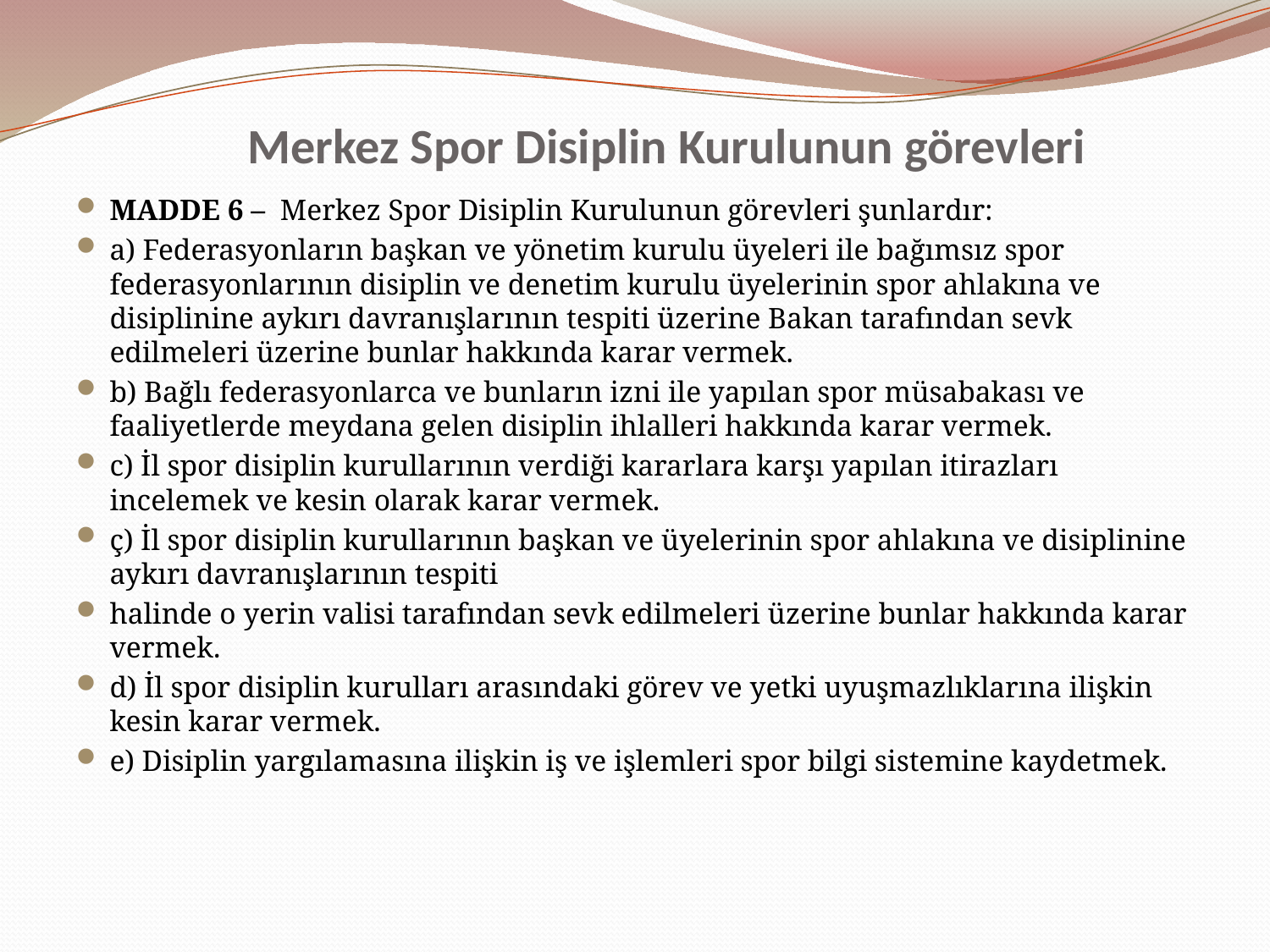

# Merkez Spor Disiplin Kurulunun görevleri
MADDE 6 –  Merkez Spor Disiplin Kurulunun görevleri şunlardır:
a) Federasyonların başkan ve yönetim kurulu üyeleri ile bağımsız spor federasyonlarının disiplin ve denetim kurulu üyelerinin spor ahlakına ve disiplinine aykırı davranışlarının tespiti üzerine Bakan tarafından sevk edilmeleri üzerine bunlar hakkında karar vermek.
b) Bağlı federasyonlarca ve bunların izni ile yapılan spor müsabakası ve faaliyetlerde meydana gelen disiplin ihlalleri hakkında karar vermek.
c) İl spor disiplin kurullarının verdiği kararlara karşı yapılan itirazları incelemek ve kesin olarak karar vermek.
ç) İl spor disiplin kurullarının başkan ve üyelerinin spor ahlakına ve disiplinine aykırı davranışlarının tespiti
halinde o yerin valisi tarafından sevk edilmeleri üzerine bunlar hakkında karar vermek.
d) İl spor disiplin kurulları arasındaki görev ve yetki uyuşmazlıklarına ilişkin kesin karar vermek.
e) Disiplin yargılamasına ilişkin iş ve işlemleri spor bilgi sistemine kaydetmek.